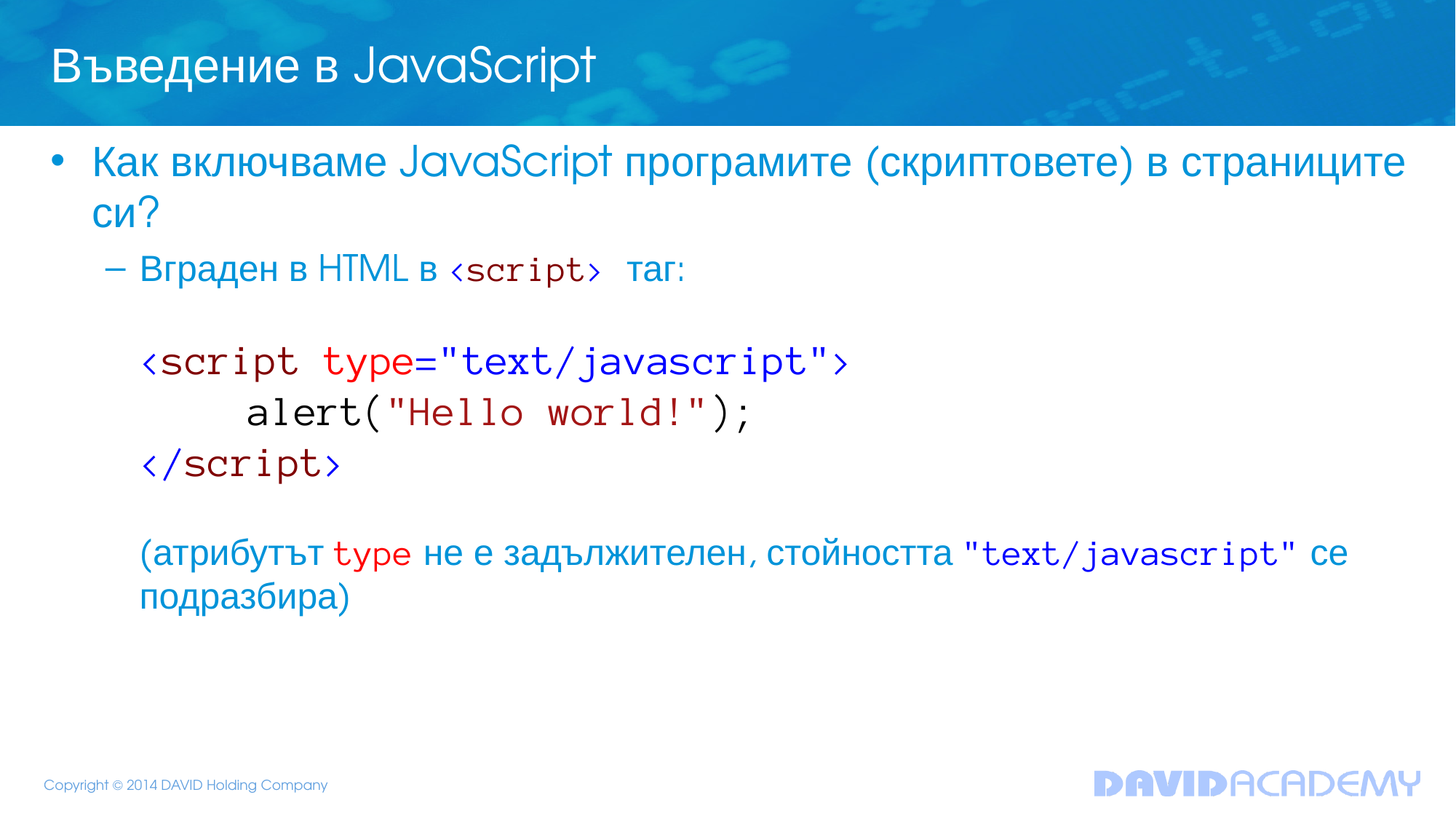

# Въведение в JavaScript
Как включваме JavaScript програмите (скриптовете) в страниците си?
Вграден в HTML в <script> таг:
<script type="text/javascript">
	alert("Hello world!");
</script>
(атрибутът type не е задължителен, стойността "text/javascript" се подразбира)